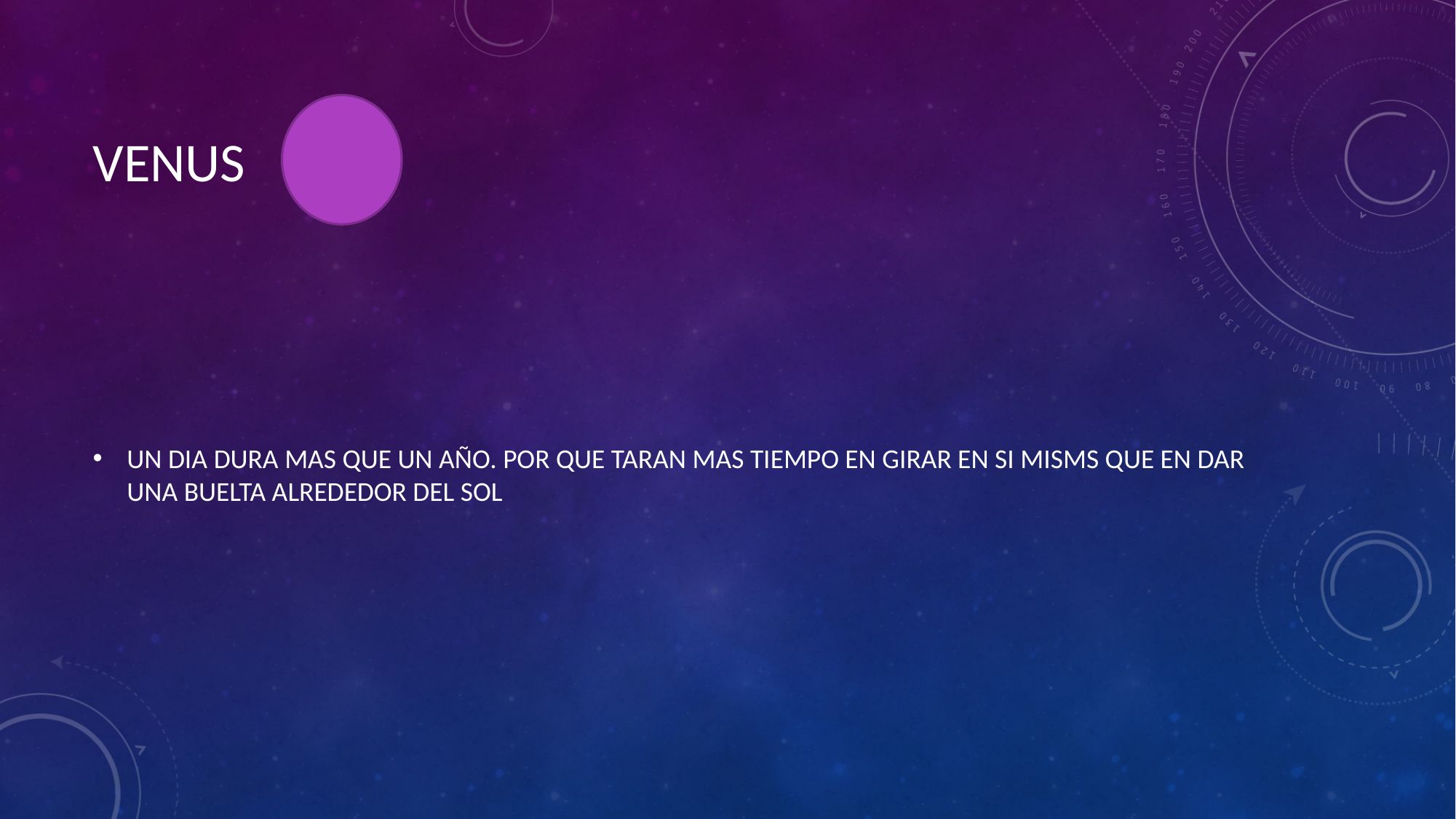

# VENUS

UN DIA DURA MAS QUE UN AÑO. POR QUE TARAN MAS TIEMPO EN GIRAR EN SI MISMS QUE EN DAR UNA BUELTA ALREDEDOR DEL SOL